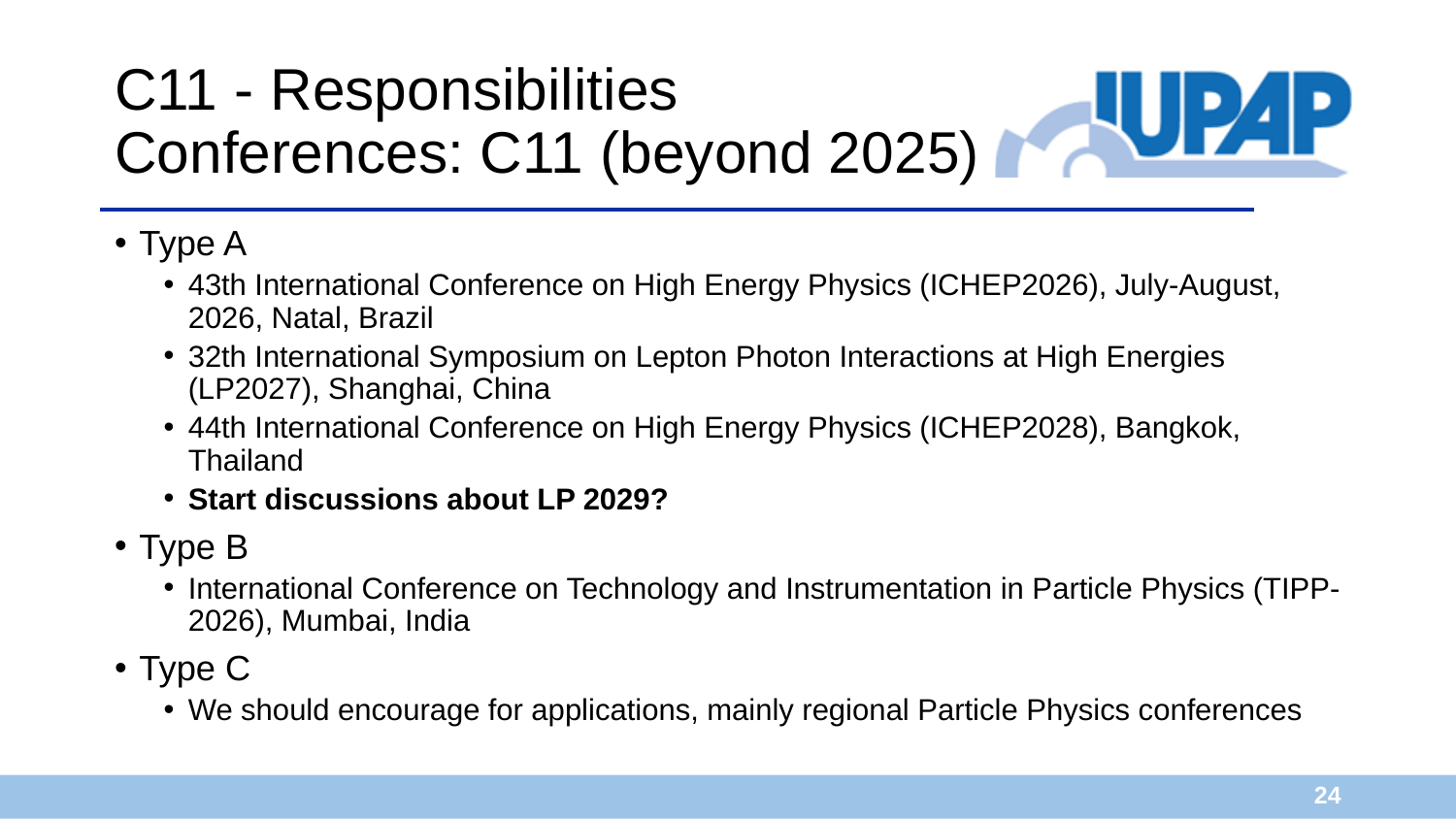

# C11 - Responsibilities Conferences: C11 (beyond 2025)
Type A
43th International Conference on High Energy Physics (ICHEP2026), July-August, 2026, Natal, Brazil
32th International Symposium on Lepton Photon Interactions at High Energies (LP2027), Shanghai, China
44th International Conference on High Energy Physics (ICHEP2028), Bangkok, Thailand
Start discussions about LP 2029?
Type B
International Conference on Technology and Instrumentation in Particle Physics (TIPP-2026), Mumbai, India
Type C
We should encourage for applications, mainly regional Particle Physics conferences
24